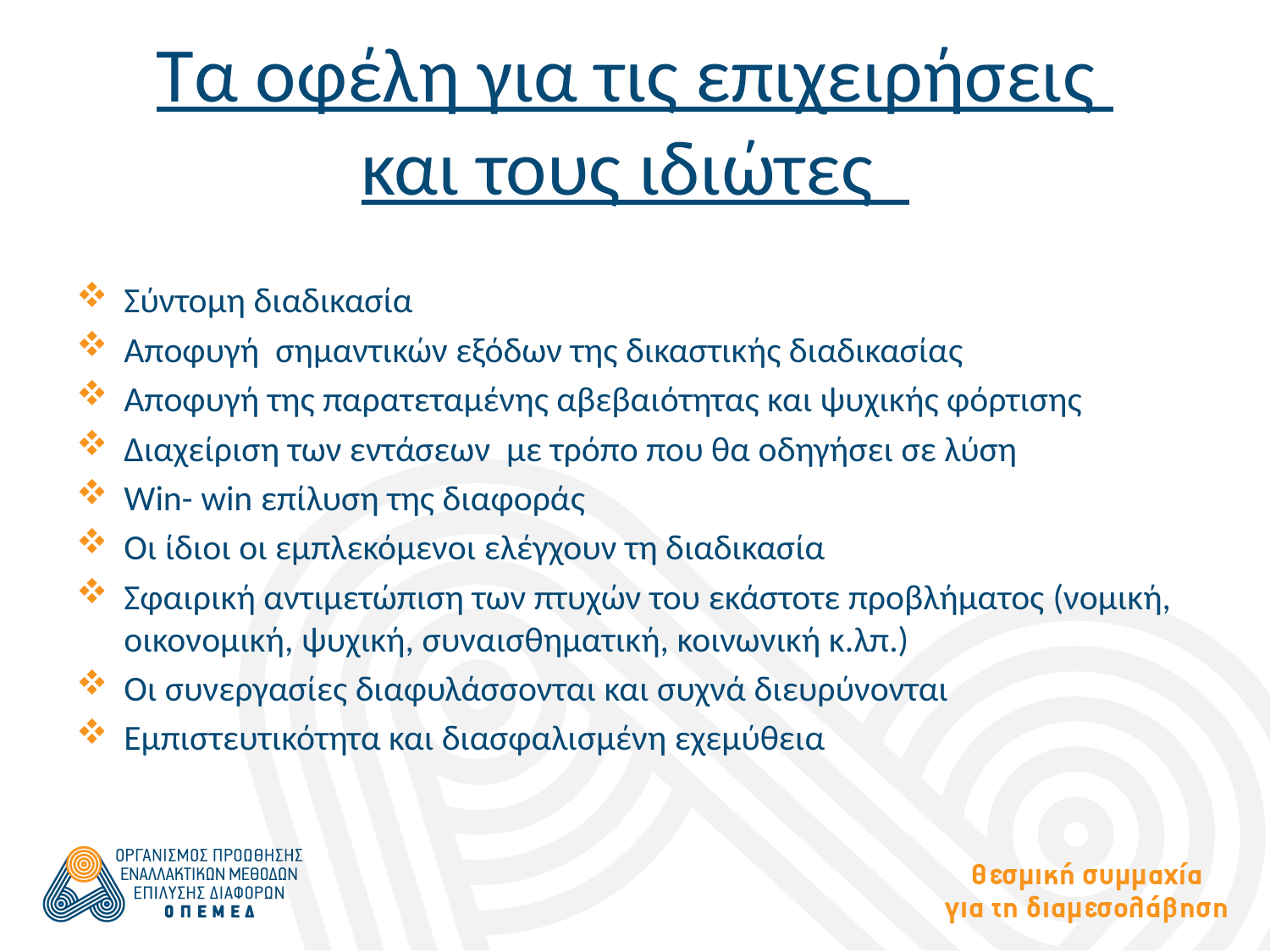

# Τα οφέλη για τις επιχειρήσεις και τους ιδιώτες

Σύντομη διαδικασία
Αποφυγή  σημαντικών εξόδων της δικαστικής διαδικασίας
Αποφυγή της παρατεταμένης αβεβαιότητας και ψυχικής φόρτισης
Διαχείριση των εντάσεων  με τρόπο που θα οδηγήσει σε λύση
Win- win επίλυση της διαφοράς
Οι ίδιοι οι εμπλεκόμενοι ελέγχουν τη διαδικασία
Σφαιρική αντιμετώπιση των πτυχών του εκάστοτε προβλήματος (νομική, οικονομική, ψυχική, συναισθηματική, κοινωνική κ.λπ.)
Οι συνεργασίες διαφυλάσσονται και συχνά διευρύνονται
Εμπιστευτικότητα και διασφαλισμένη εχεμύθεια